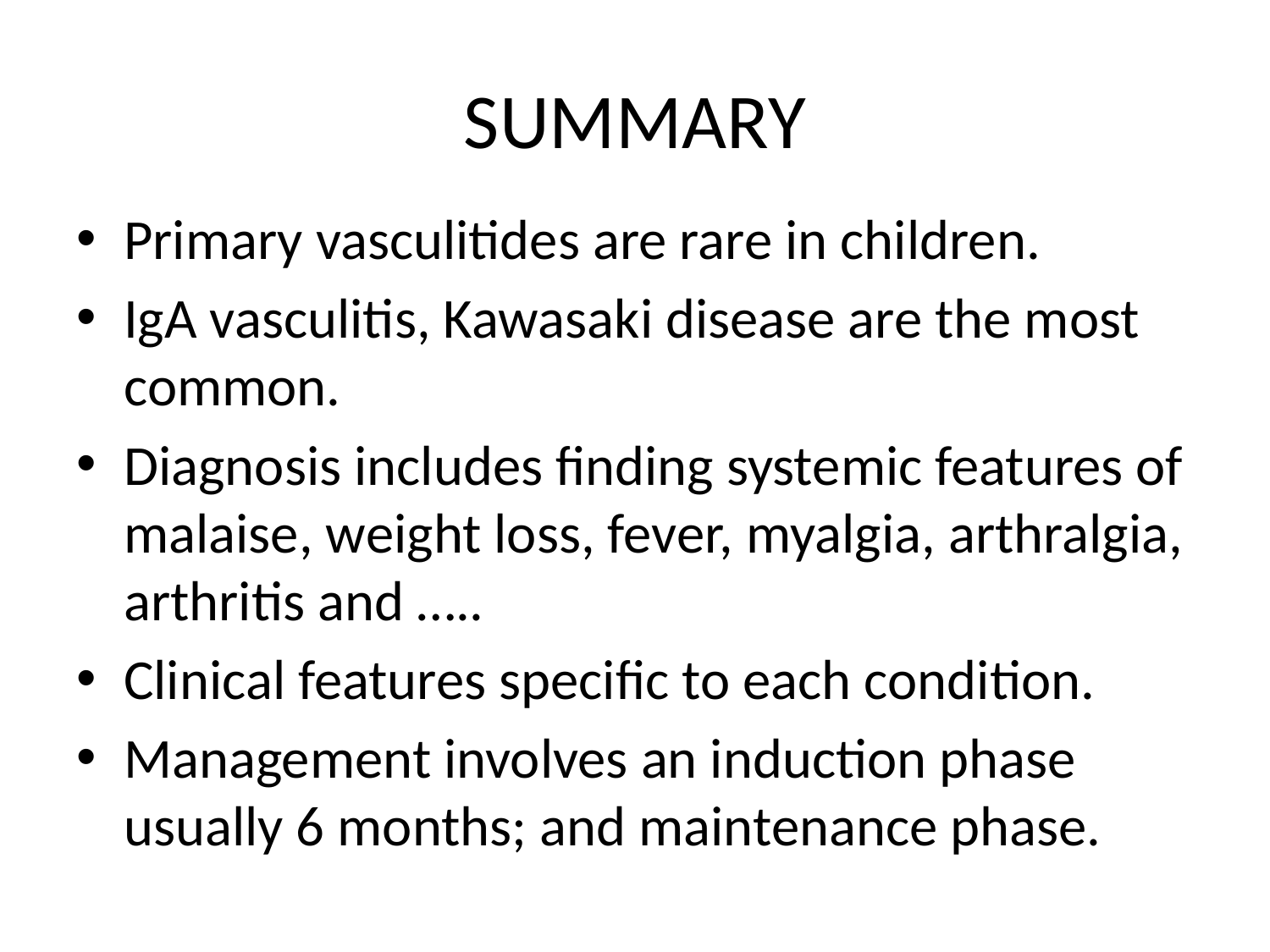

# SUMMARY
Primary vasculitides are rare in children.
IgA vasculitis, Kawasaki disease are the most common.
Diagnosis includes finding systemic features of malaise, weight loss, fever, myalgia, arthralgia, arthritis and …..
Clinical features specific to each condition.
Management involves an induction phase usually 6 months; and maintenance phase.